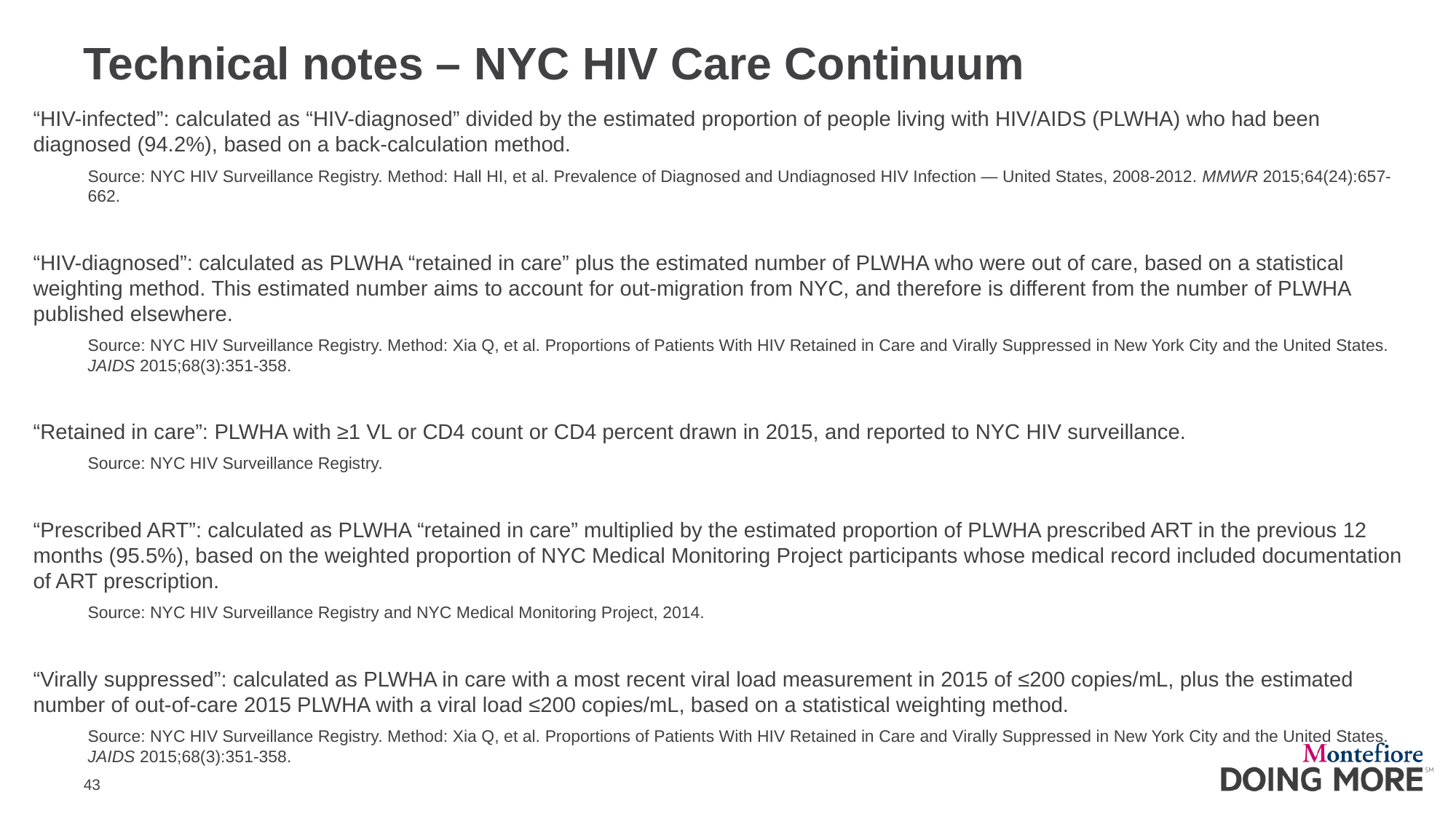

# Technical notes – NYC HIV Care Continuum TECHNICAL
“HIV-infected”: calculated as “HIV-diagnosed” divided by the estimated proportion of people living with HIV/AIDS (PLWHA) who had been diagnosed (94.2%), based on a back-calculation method.
Source: NYC HIV Surveillance Registry. Method: Hall HI, et al. Prevalence of Diagnosed and Undiagnosed HIV Infection — United States, 2008-2012. MMWR 2015;64(24):657-662.

“HIV-diagnosed”: calculated as PLWHA “retained in care” plus the estimated number of PLWHA who were out of care, based on a statistical weighting method. This estimated number aims to account for out-migration from NYC, and therefore is different from the number of PLWHA published elsewhere.
Source: NYC HIV Surveillance Registry. Method: Xia Q, et al. Proportions of Patients With HIV Retained in Care and Virally Suppressed in New York City and the United States. JAIDS 2015;68(3):351-358.

“Retained in care”: PLWHA with ≥1 VL or CD4 count or CD4 percent drawn in 2015, and reported to NYC HIV surveillance.
Source: NYC HIV Surveillance Registry.

“Prescribed ART”: calculated as PLWHA “retained in care” multiplied by the estimated proportion of PLWHA prescribed ART in the previous 12 months (95.5%), based on the weighted proportion of NYC Medical Monitoring Project participants whose medical record included documentation of ART prescription.
Source: NYC HIV Surveillance Registry and NYC Medical Monitoring Project, 2014.

“Virally suppressed”: calculated as PLWHA in care with a most recent viral load measurement in 2015 of ≤200 copies/mL, plus the estimated number of out-of-care 2015 PLWHA with a viral load ≤200 copies/mL, based on a statistical weighting method.
Source: NYC HIV Surveillance Registry. Method: Xia Q, et al. Proportions of Patients With HIV Retained in Care and Virally Suppressed in New York City and the United States. JAIDS 2015;68(3):351-358.